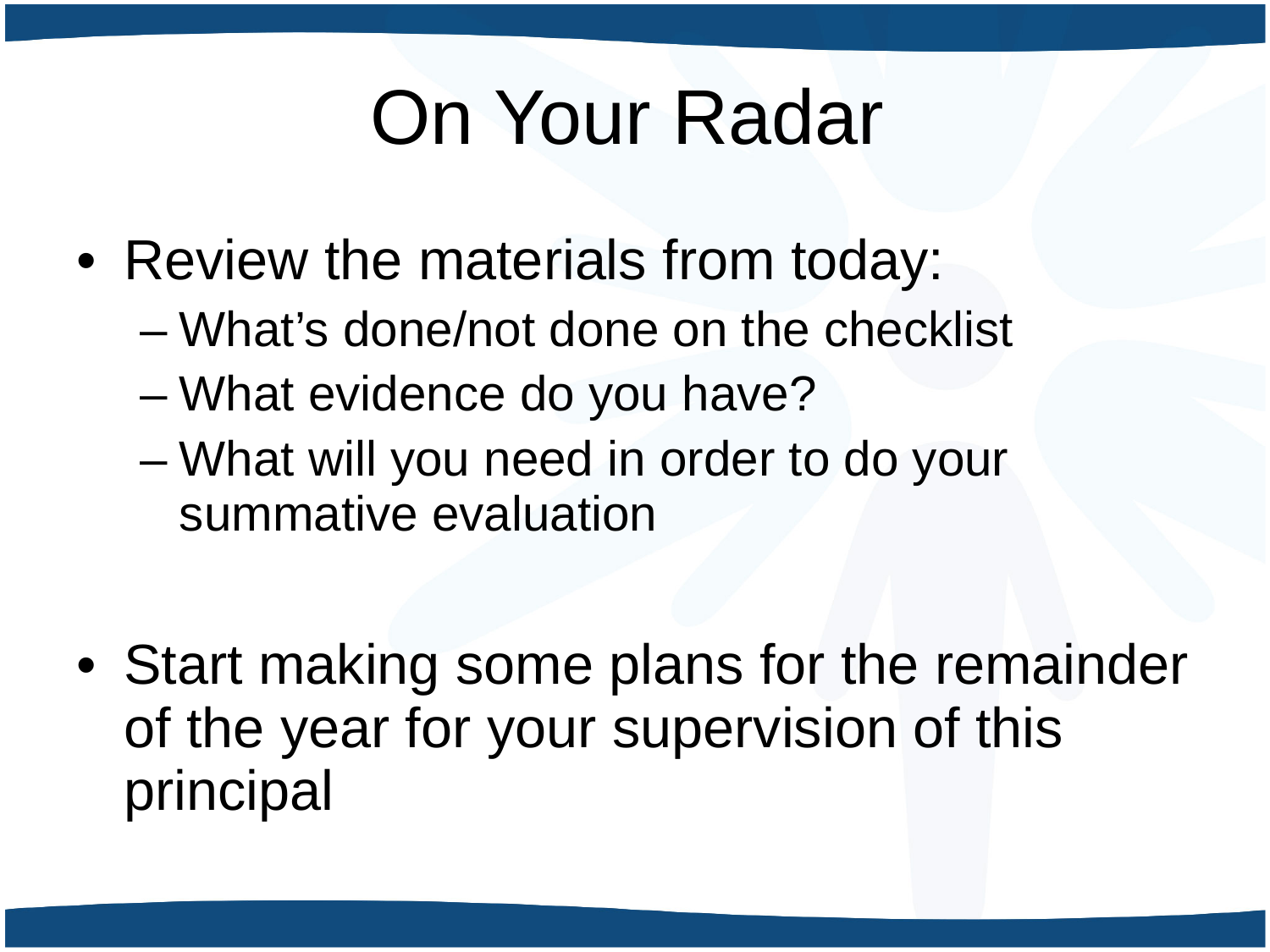

# On Your Radar
Review the materials from today:
What’s done/not done on the checklist
What evidence do you have?
What will you need in order to do your summative evaluation

Start making some plans for the remainder of the year for your supervision of this principal